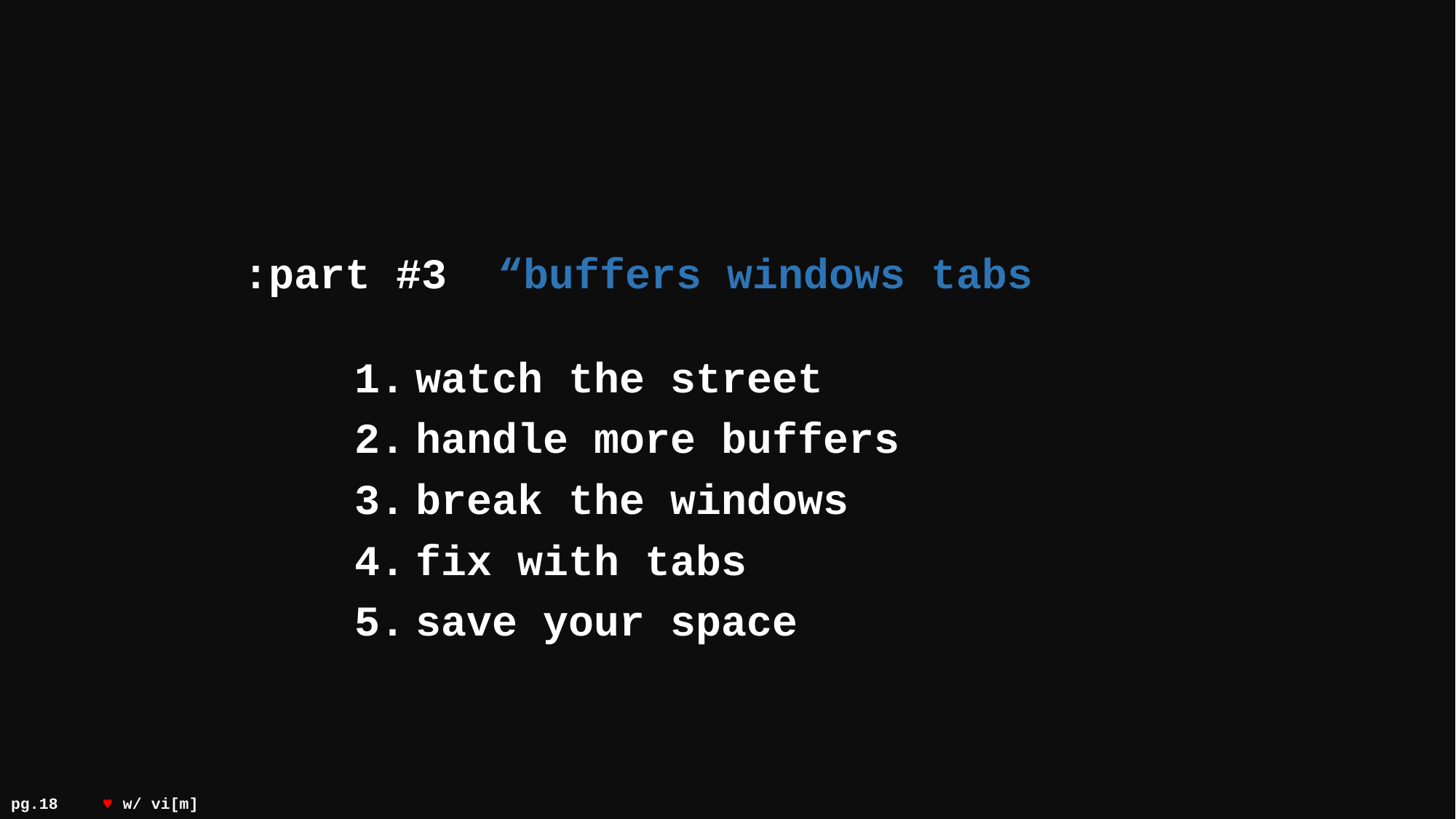

:part #3  “buffers windows tabs

watch the street
handle more buffers
break the windows
fix with tabs
save your space

pg.18								 				♥ w/ vi[m]